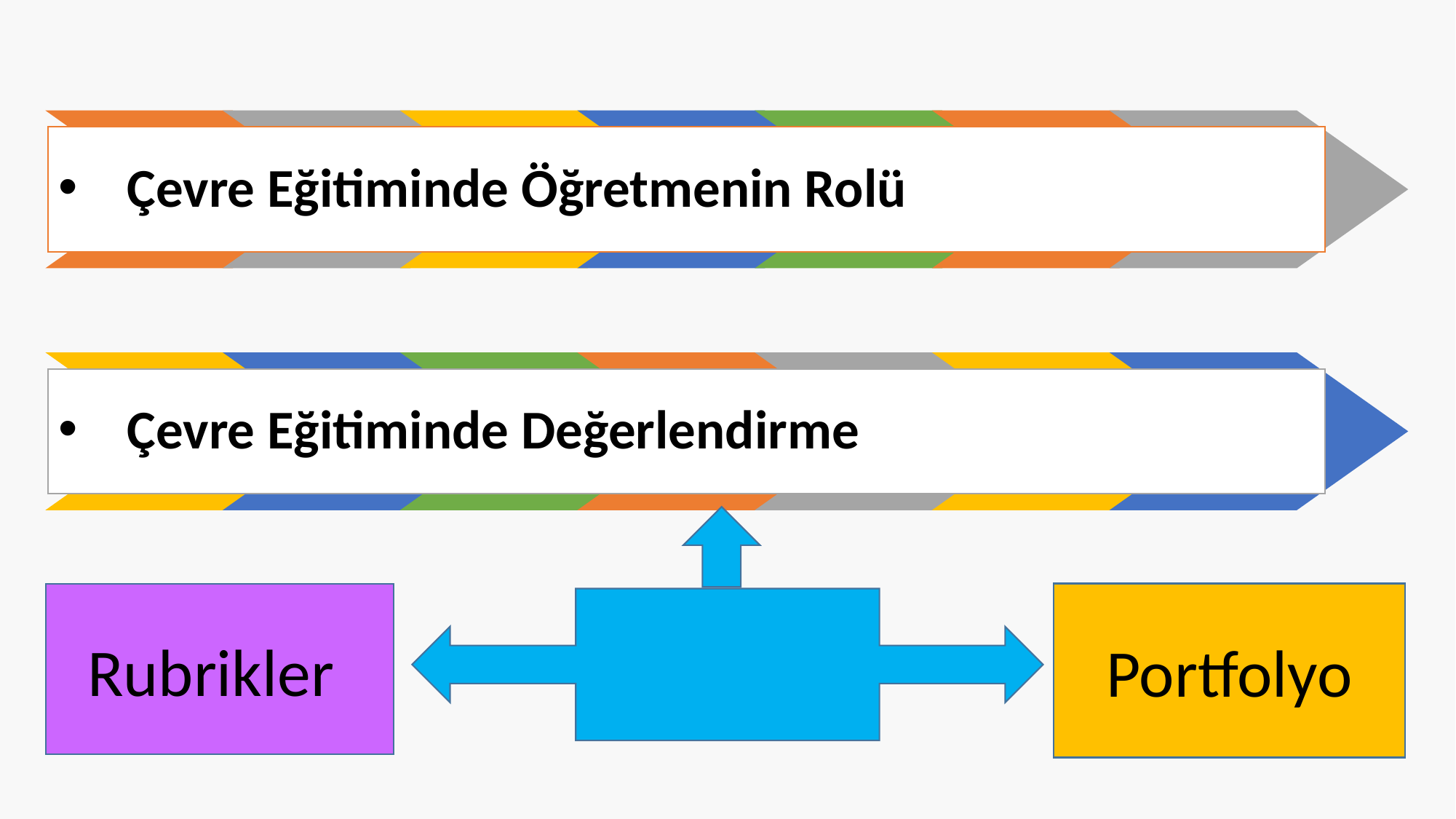

Çevre Eğitiminde Öğretmenin Rolü

Çevre Eğitiminde Değerlendirme

Portfolyo
Rubrikler